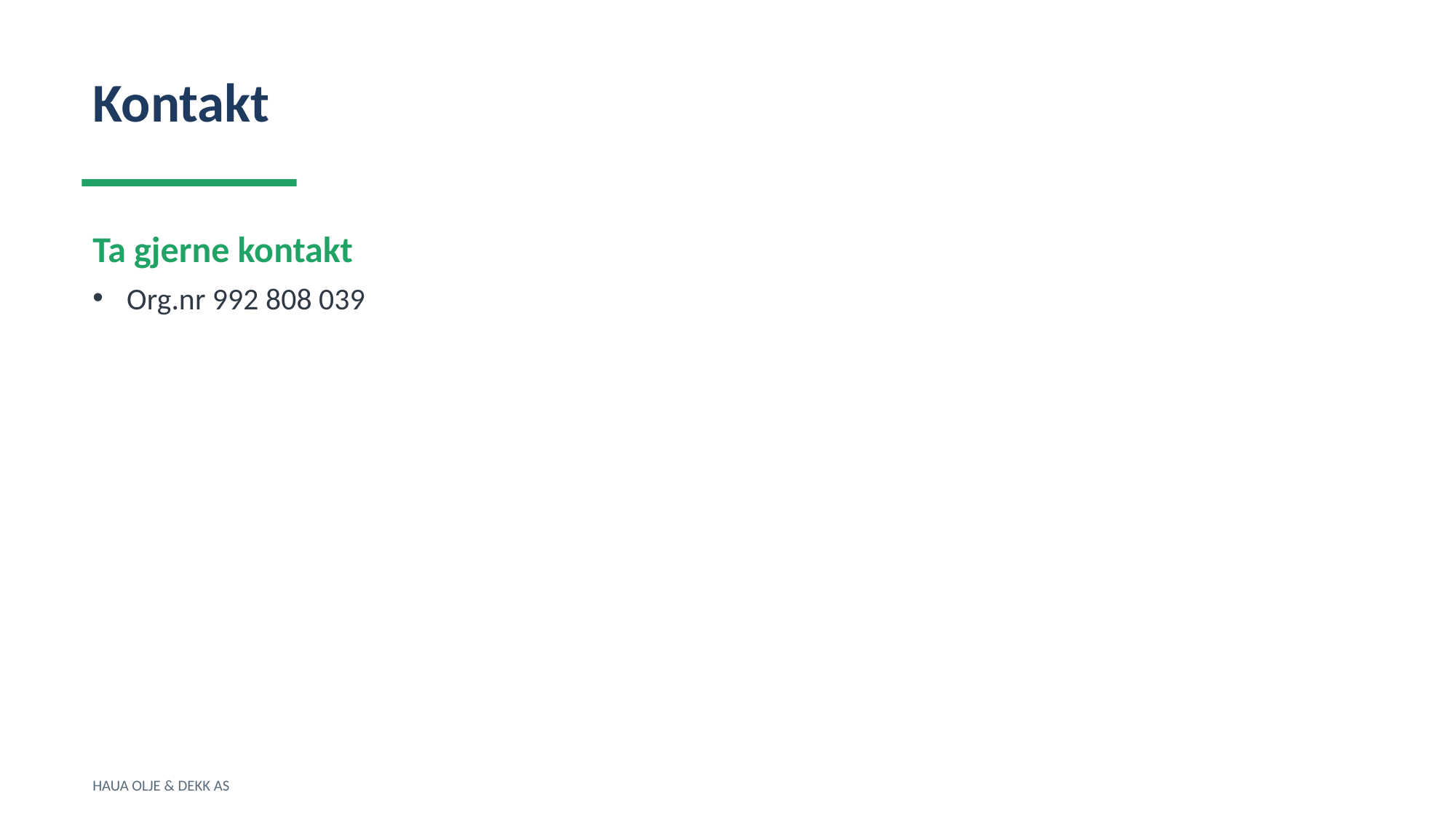

Kontakt

Ta gjerne kontakt
Org.nr 992 808 039
HAUA OLJE & DEKK AS